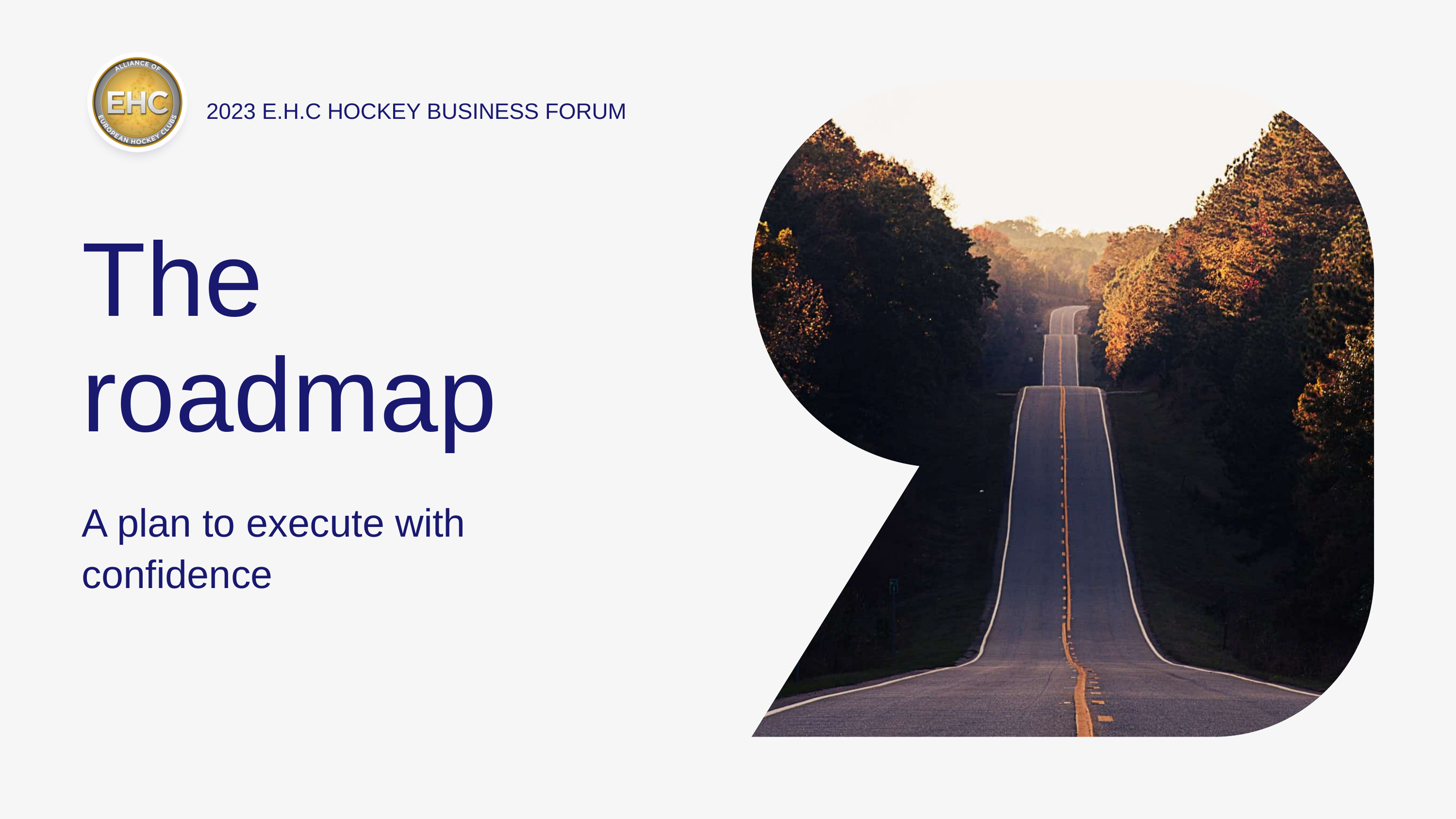

2023 E.H.C HOCKEY BUSINESS FORUM

The roadmap
A plan to execute with confidence